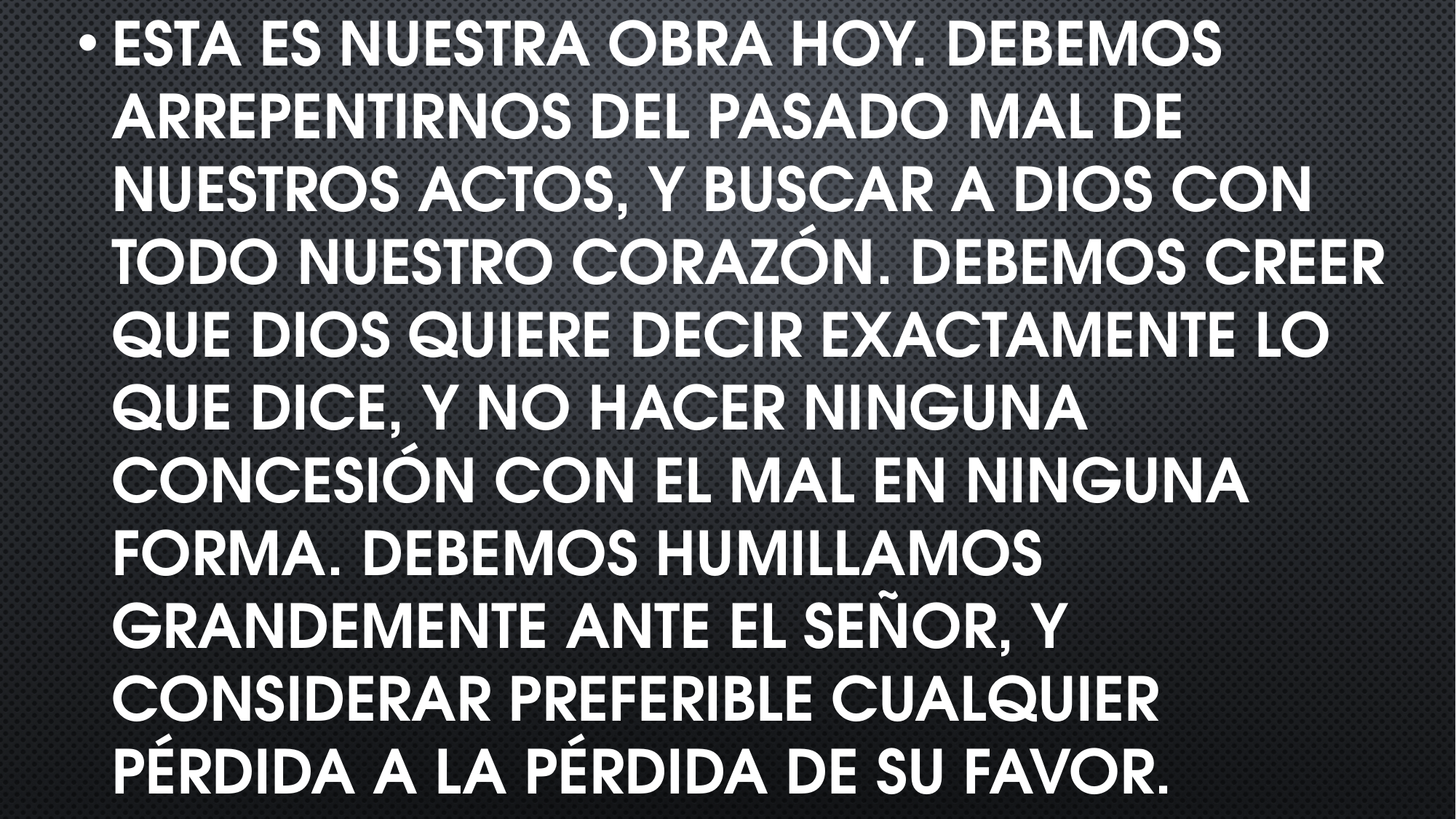

Esta es nuestra obra hoy. Debemos arrepentirnos del pasado mal de nuestros actos, y buscar a Dios con todo nuestro corazón. Debemos creer que Dios quiere decir exactamente lo que dice, y no hacer ninguna concesión con el mal en ninguna forma. Debemos humillamos grandemente ante el Señor, y considerar preferible cualquier pérdida a la pérdida de su favor.